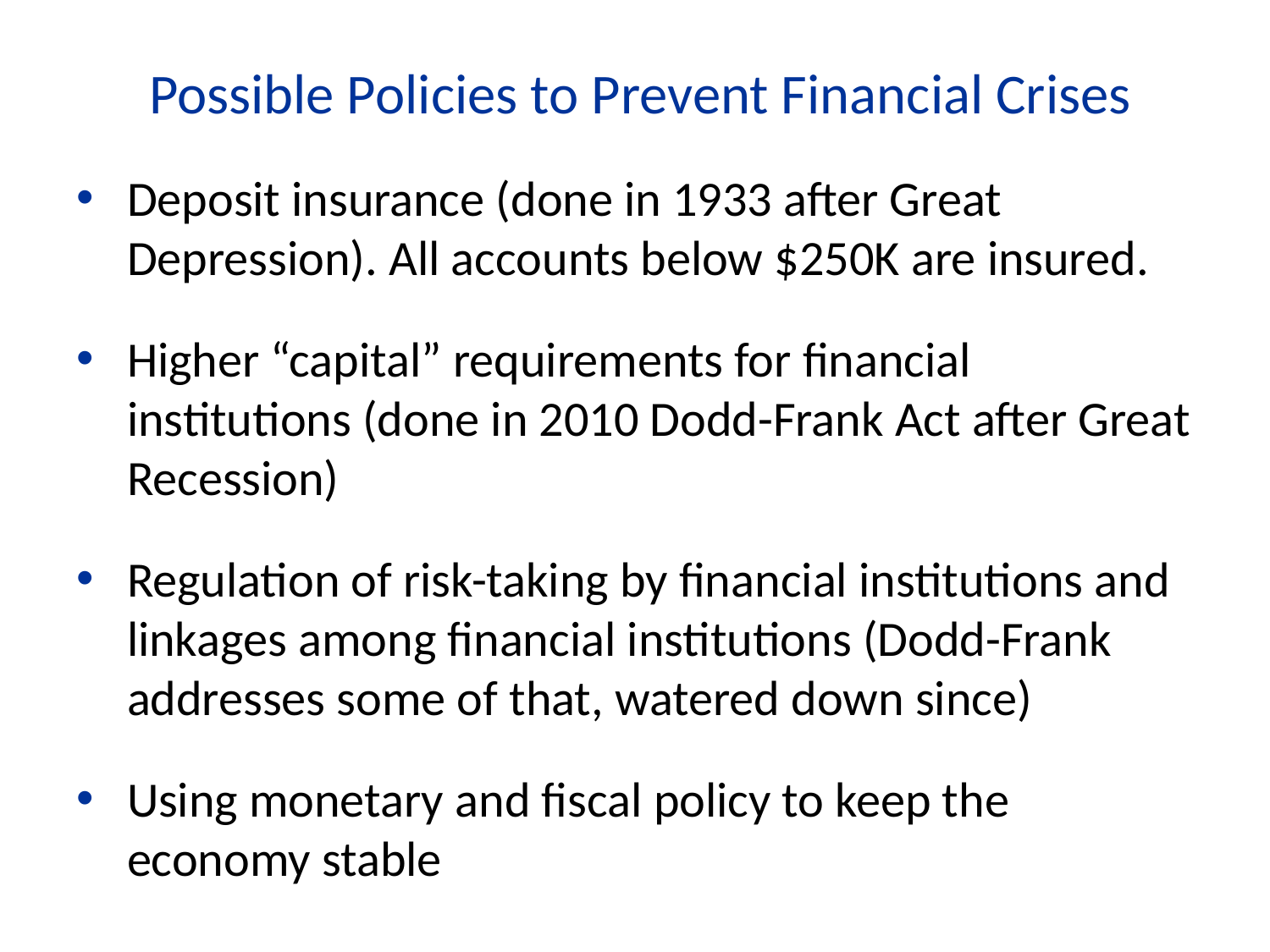

Possible Policies to Prevent Financial Crises
Deposit insurance (done in 1933 after Great Depression). All accounts below $250K are insured.
Higher “capital” requirements for financial institutions (done in 2010 Dodd-Frank Act after Great Recession)
Regulation of risk-taking by financial institutions and linkages among financial institutions (Dodd-Frank addresses some of that, watered down since)
Using monetary and fiscal policy to keep the economy stable